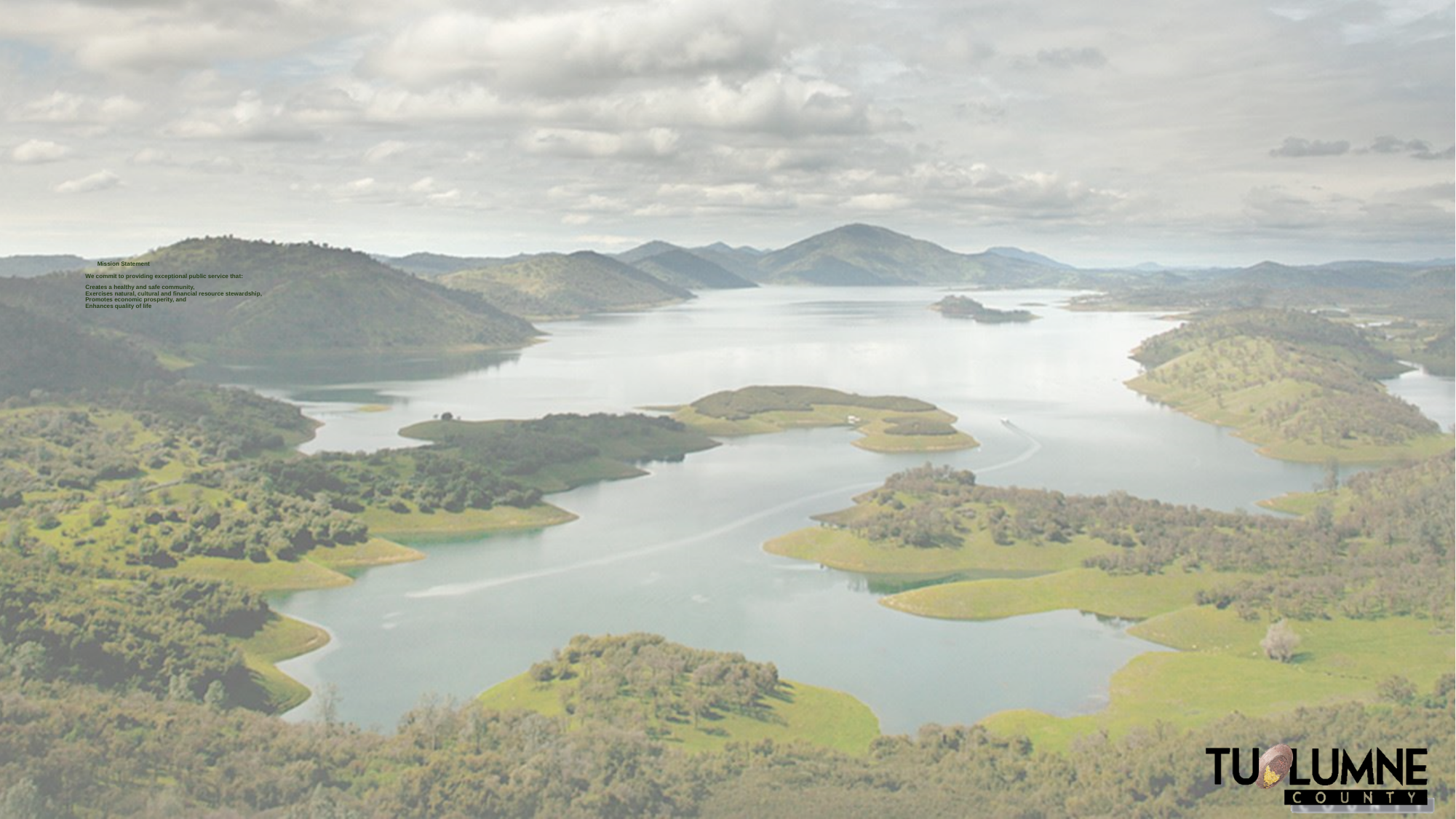

# Mission Statement We commit to providing exceptional public service that: Creates a healthy and safe community, Exercises natural, cultural and financial resource stewardship, Promotes economic prosperity, and Enhances quality of life